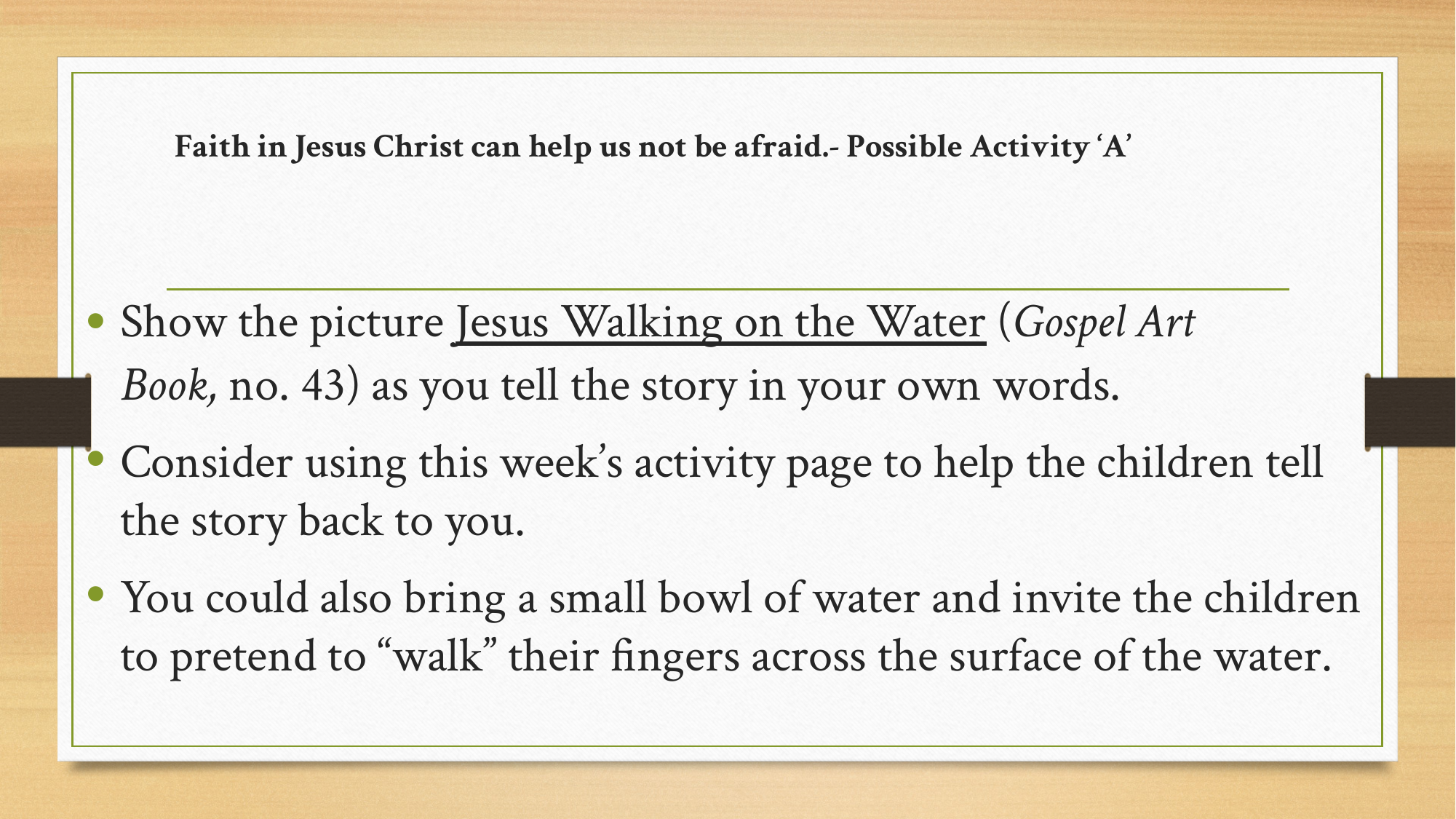

# Faith in Jesus Christ can help us not be afraid.- Possible Activity ‘A’
Show the picture Jesus Walking on the Water (Gospel Art Book, no. 43) as you tell the story in your own words.
Consider using this week’s activity page to help the children tell the story back to you.
You could also bring a small bowl of water and invite the children to pretend to “walk” their fingers across the surface of the water.